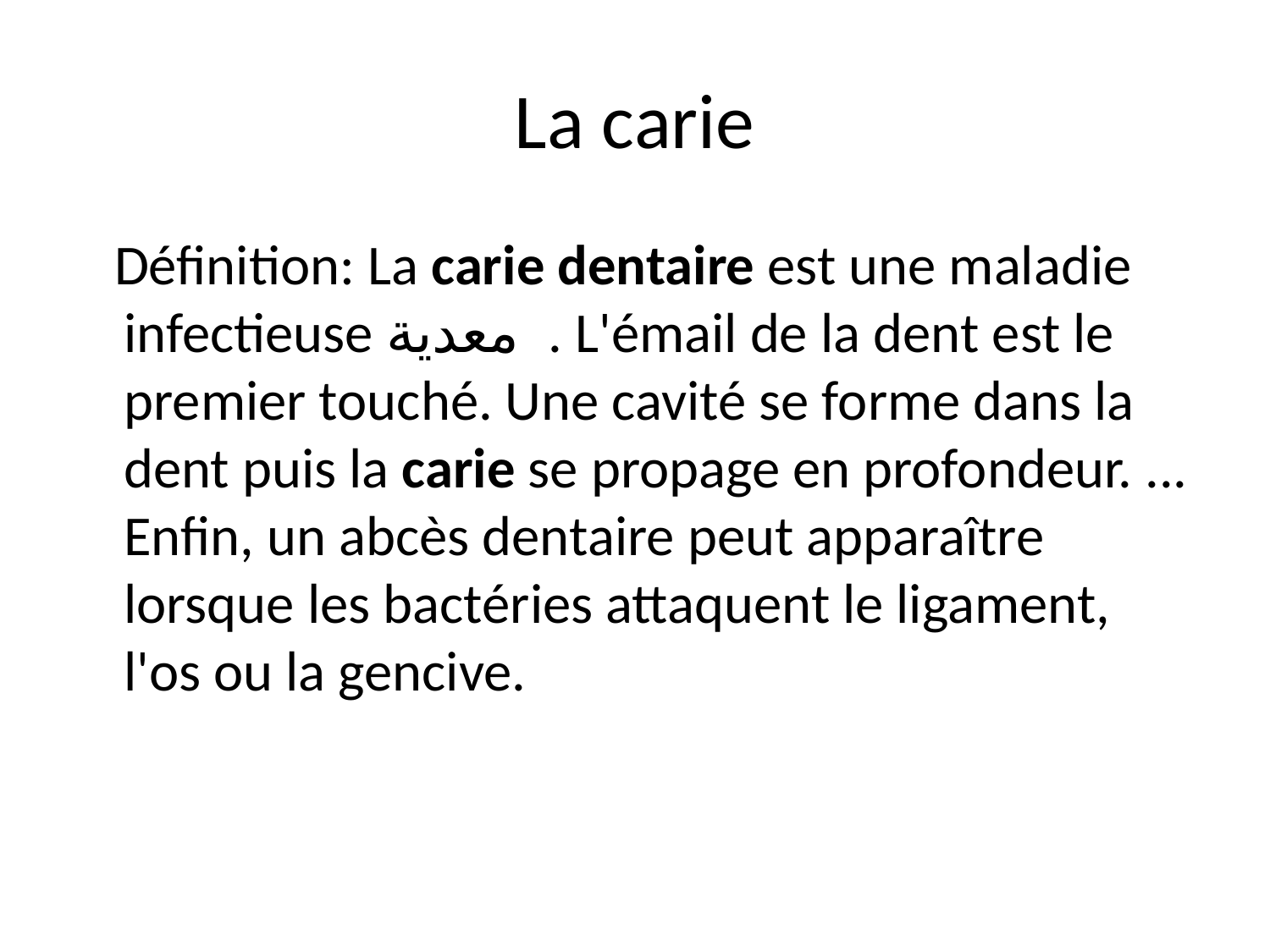

# La carie
   Définition: La carie dentaire est une maladie infectieuse معدية  . L'émail de la dent est le premier touché. Une cavité se forme dans la  dent puis la carie se propage en profondeur. ... Enfin, un abcès dentaire peut apparaître lorsque les bactéries attaquent le ligament, l'os ou la gencive.